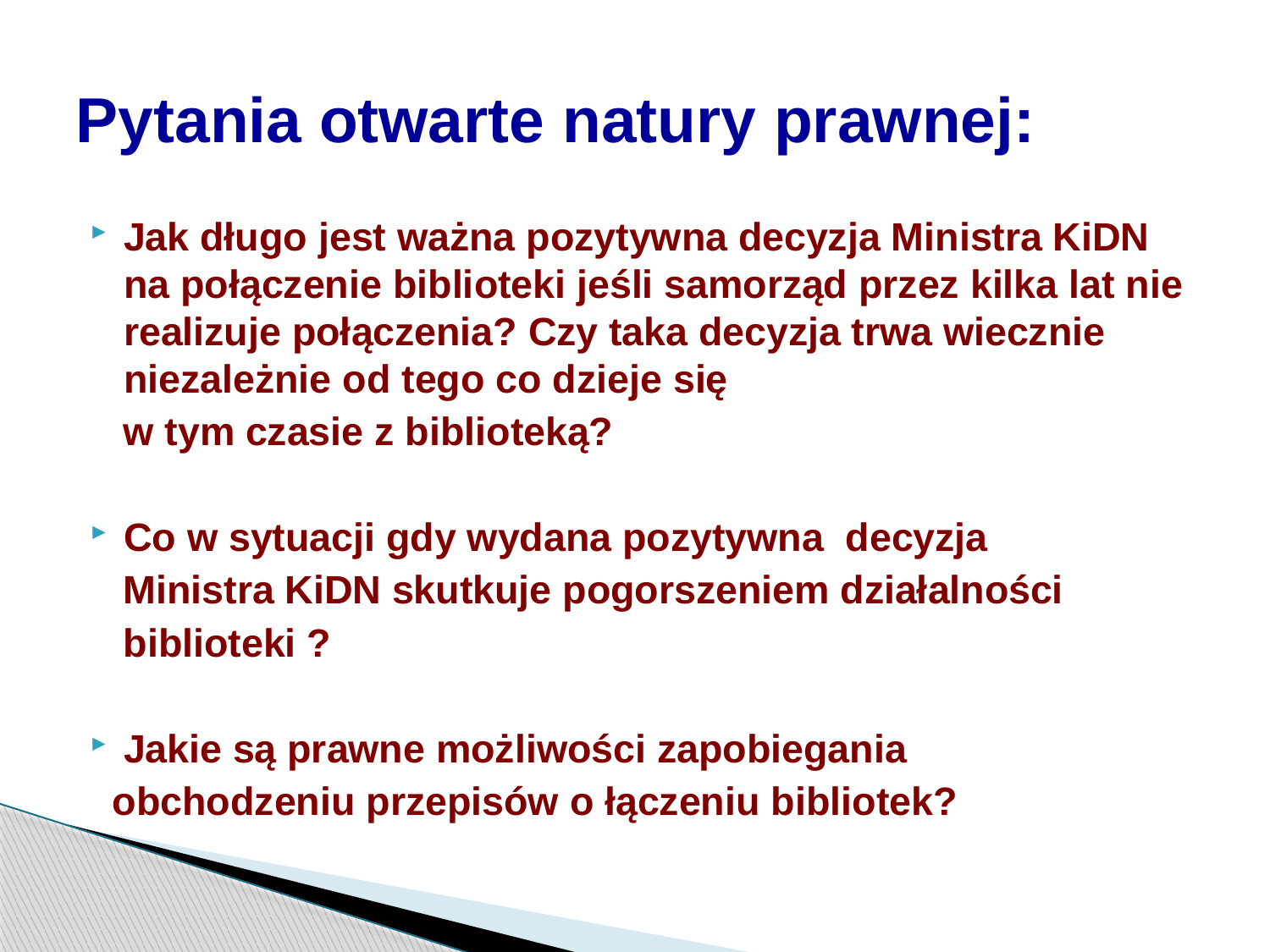

# Pytania otwarte natury prawnej:
Jak długo jest ważna pozytywna decyzja Ministra KiDN na połączenie biblioteki jeśli samorząd przez kilka lat nie realizuje połączenia? Czy taka decyzja trwa wiecznie niezależnie od tego co dzieje się
   w tym czasie z biblioteką?

Co w sytuacji gdy wydana pozytywna  decyzja
   Ministra KiDN skutkuje pogorszeniem działalności
   biblioteki ?

Jakie są prawne możliwości zapobiegania
  obchodzeniu przepisów o łączeniu bibliotek?